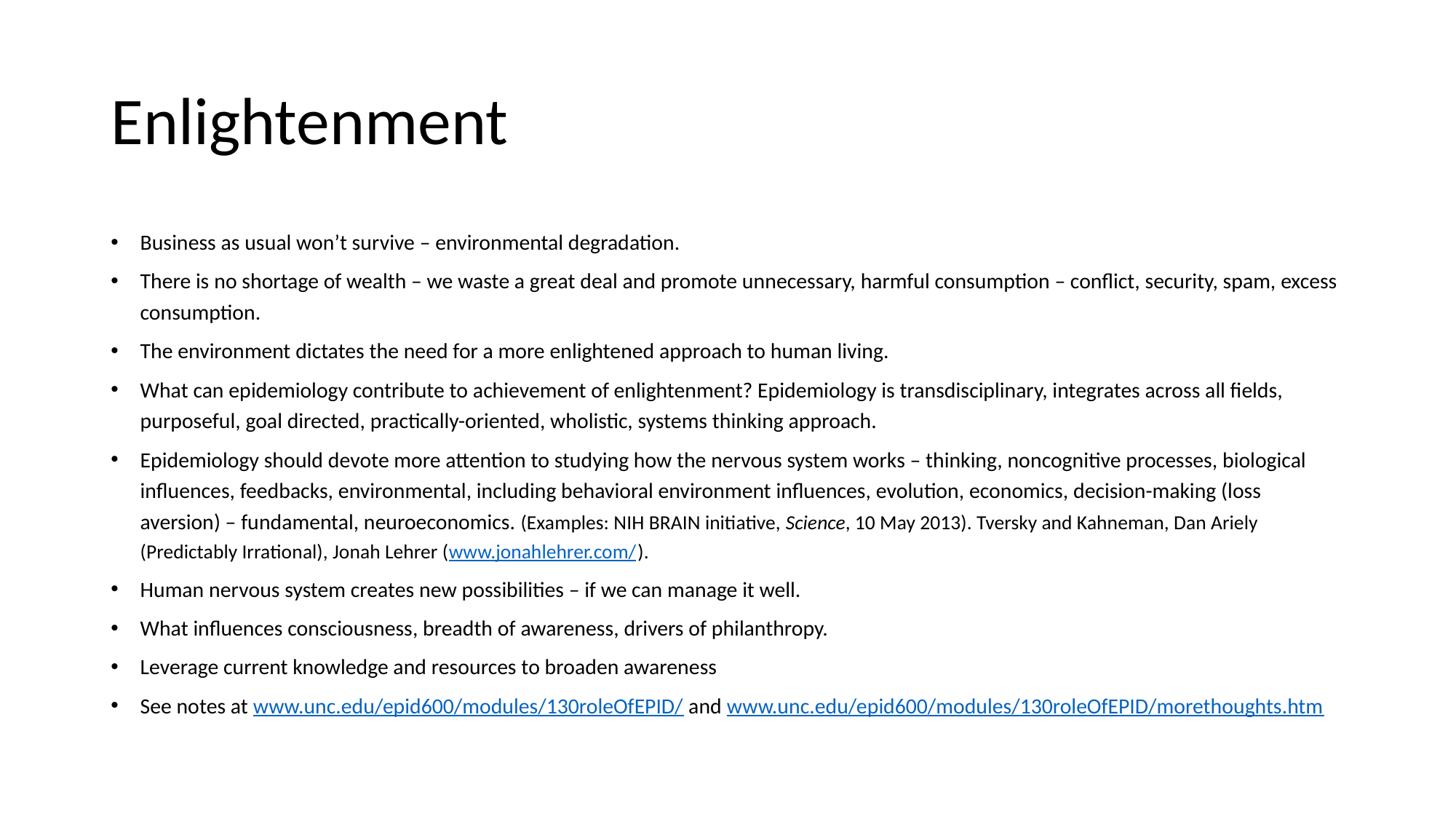

# Enlightenment
Business as usual won’t survive – environmental degradation.
There is no shortage of wealth – we waste a great deal and promote unnecessary, harmful consumption – conflict, security, spam, excess consumption.
The environment dictates the need for a more enlightened approach to human living.
What can epidemiology contribute to achievement of enlightenment? Epidemiology is transdisciplinary, integrates across all fields, purposeful, goal directed, practically-oriented, wholistic, systems thinking approach.
Epidemiology should devote more attention to studying how the nervous system works – thinking, noncognitive processes, biological influences, feedbacks, environmental, including behavioral environment influences, evolution, economics, decision-making (loss aversion) – fundamental, neuroeconomics. (Examples: NIH BRAIN initiative, Science, 10 May 2013). Tversky and Kahneman, Dan Ariely (Predictably Irrational), Jonah Lehrer (www.jonahlehrer.com/).
Human nervous system creates new possibilities – if we can manage it well.
What influences consciousness, breadth of awareness, drivers of philanthropy.
Leverage current knowledge and resources to broaden awareness
See notes at www.unc.edu/epid600/modules/130roleOfEPID/ and www.unc.edu/epid600/modules/130roleOfEPID/morethoughts.htm